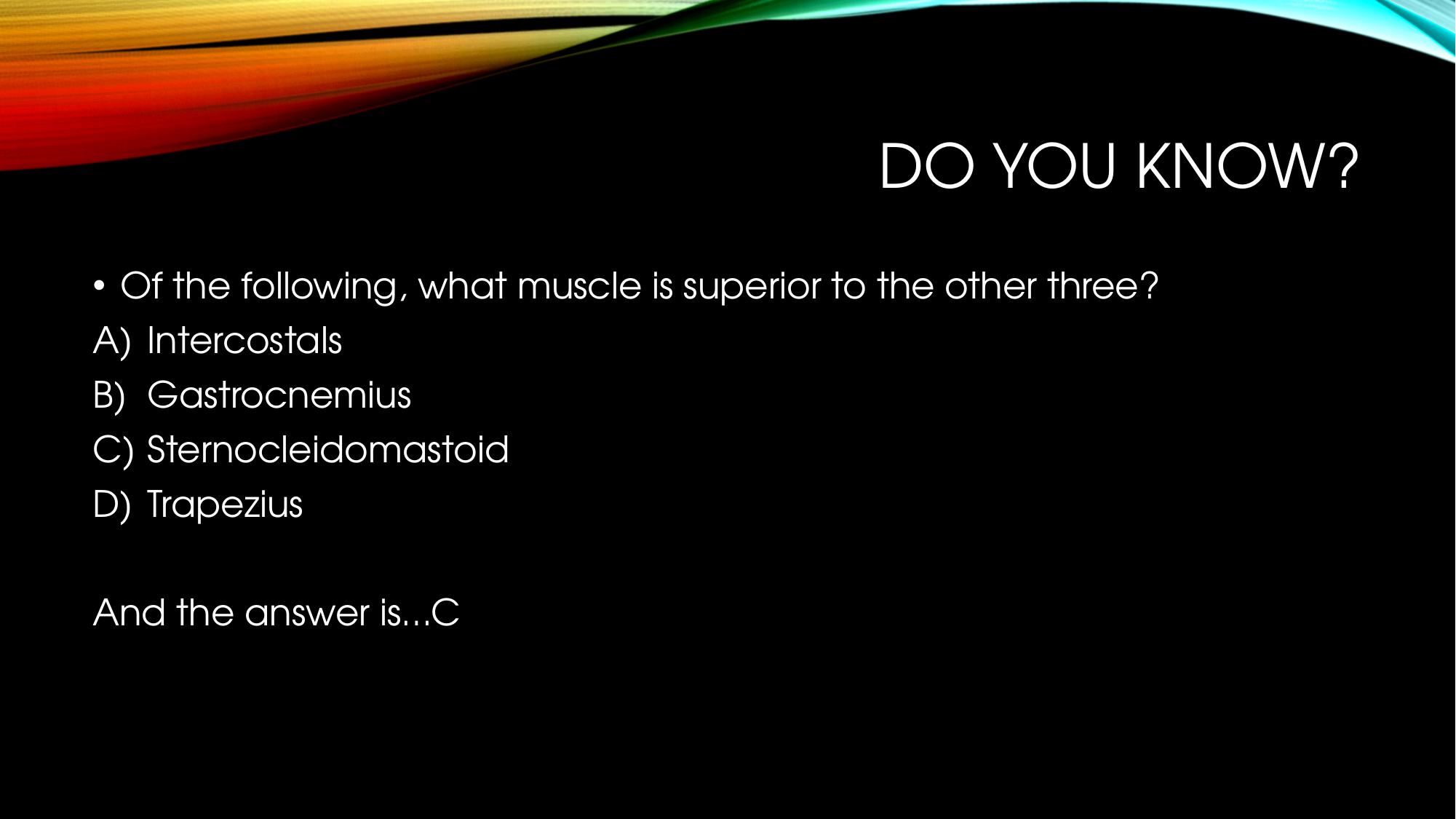

# Do you know?
Of the following, what muscle is superior to the other three?
Intercostals
Gastrocnemius
Sternocleidomastoid
Trapezius

And the answer is…C